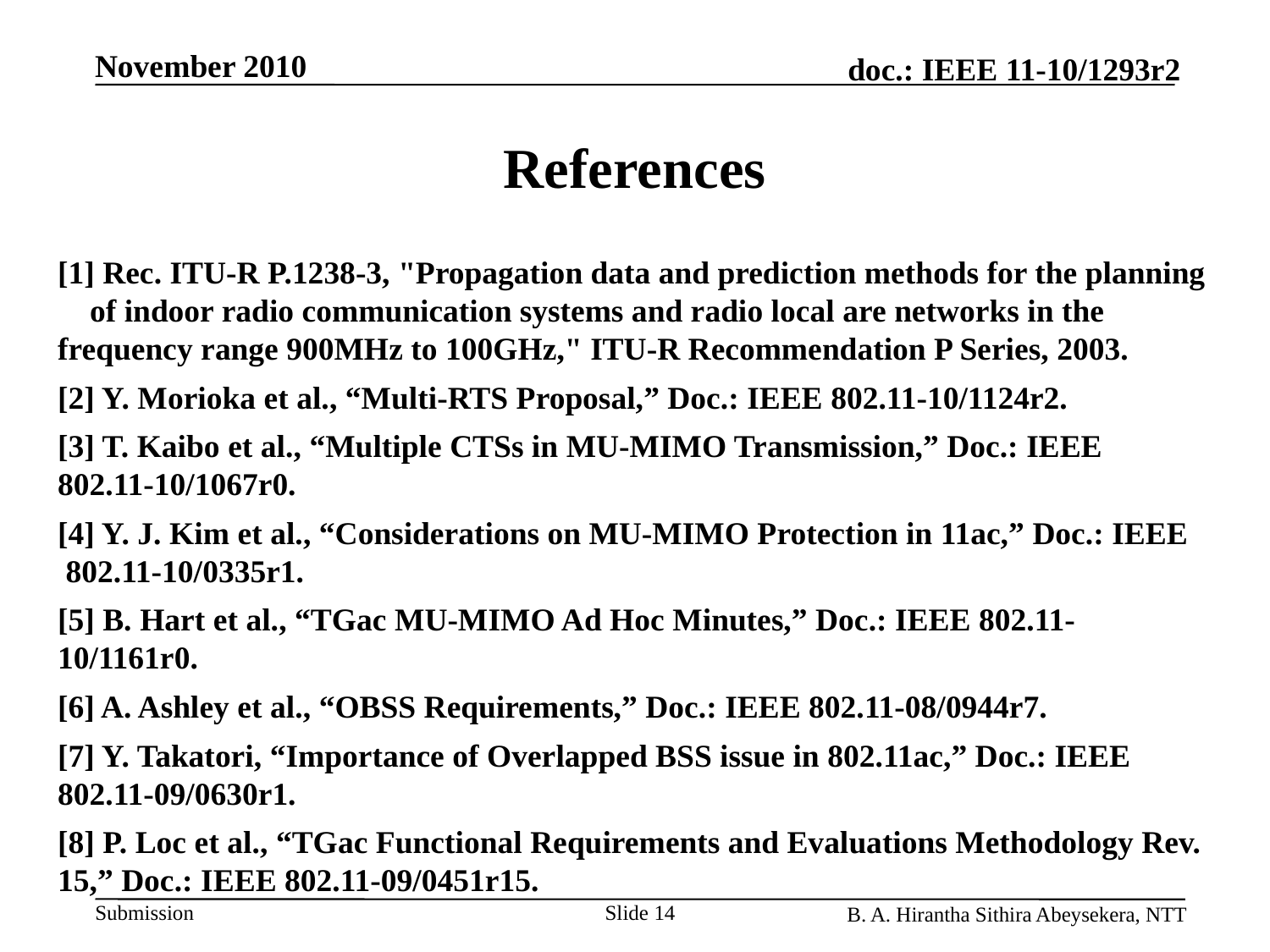

# References
[1] Rec. ITU-R P.1238-3, "Propagation data and prediction methods for the planning     of indoor radio communication systems and radio local are networks in the    frequency range 900MHz to 100GHz," ITU-R Recommendation P Series, 2003.
[2] Y. Morioka et al., “Multi-RTS Proposal,” Doc.: IEEE 802.11-10/1124r2.
[3] T. Kaibo et al., “Multiple CTSs in MU-MIMO Transmission,” Doc.: IEEE             802.11-10/1067r0.
[4] Y. J. Kim et al., “Considerations on MU-MIMO Protection in 11ac,” Doc.: IEEE    802.11-10/0335r1.
[5] B. Hart et al., “TGac MU-MIMO Ad Hoc Minutes,” Doc.: IEEE 802.11-10/1161r0.
[6] A. Ashley et al., “OBSS Requirements,” Doc.: IEEE 802.11-08/0944r7.
[7] Y. Takatori, “Importance of Overlapped BSS issue in 802.11ac,” Doc.: IEEE 802.11-09/0630r1.
[8] P. Loc et al., “TGac Functional Requirements and Evaluations Methodology Rev. 15,” Doc.: IEEE 802.11-09/0451r15.
Slide 14